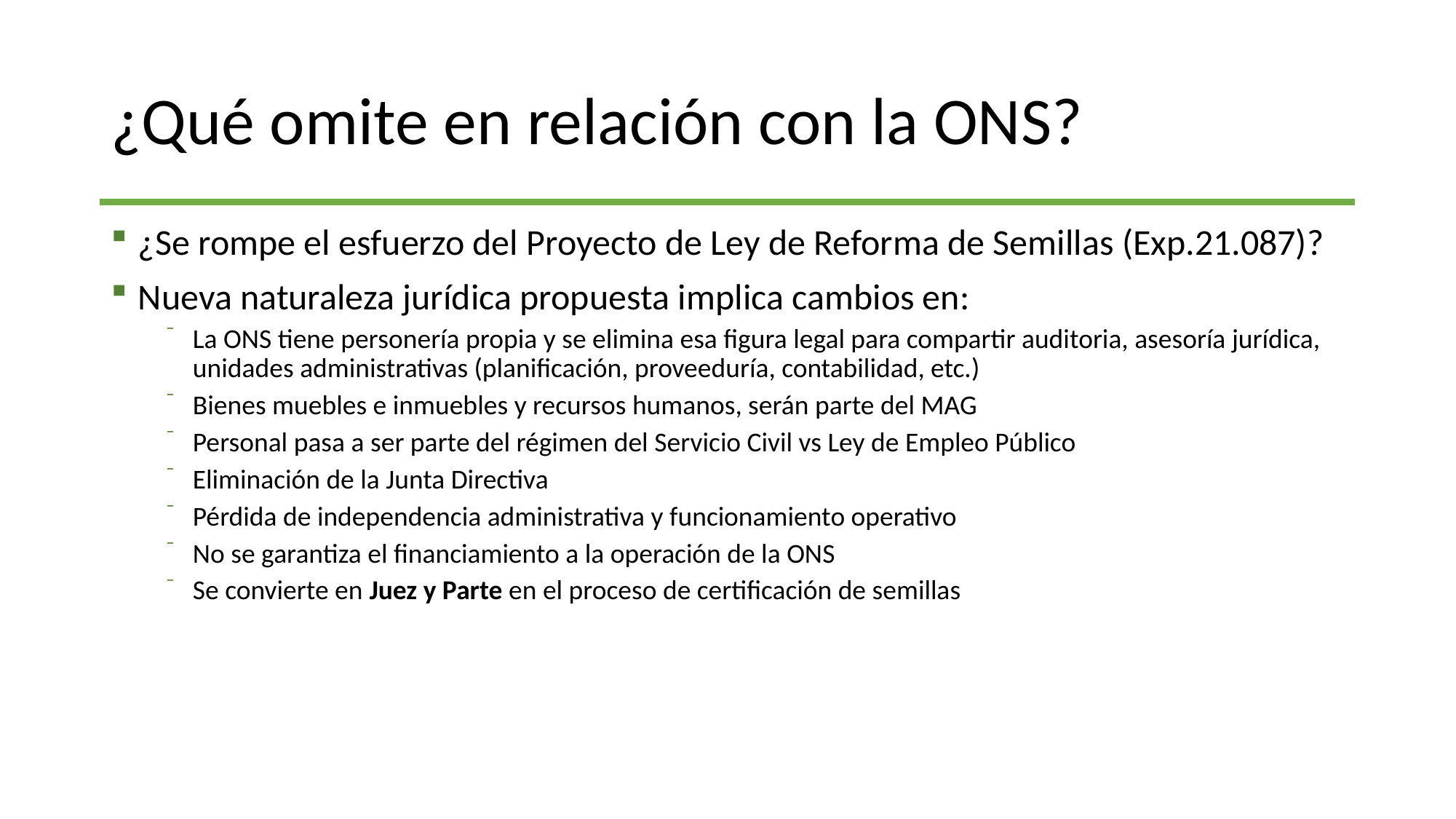

# ¿Qué omite en relación con la ONS?
¿Se rompe el esfuerzo del Proyecto de Ley de Reforma de Semillas (Exp.21.087)?
Nueva naturaleza jurídica propuesta implica cambios en:
La ONS tiene personería propia y se elimina esa figura legal para compartir auditoria, asesoría jurídica, unidades administrativas (planificación, proveeduría, contabilidad, etc.)
Bienes muebles e inmuebles y recursos humanos, serán parte del MAG
Personal pasa a ser parte del régimen del Servicio Civil vs Ley de Empleo Público
Eliminación de la Junta Directiva
Pérdida de independencia administrativa y funcionamiento operativo
No se garantiza el financiamiento a la operación de la ONS
Se convierte en Juez y Parte en el proceso de certificación de semillas